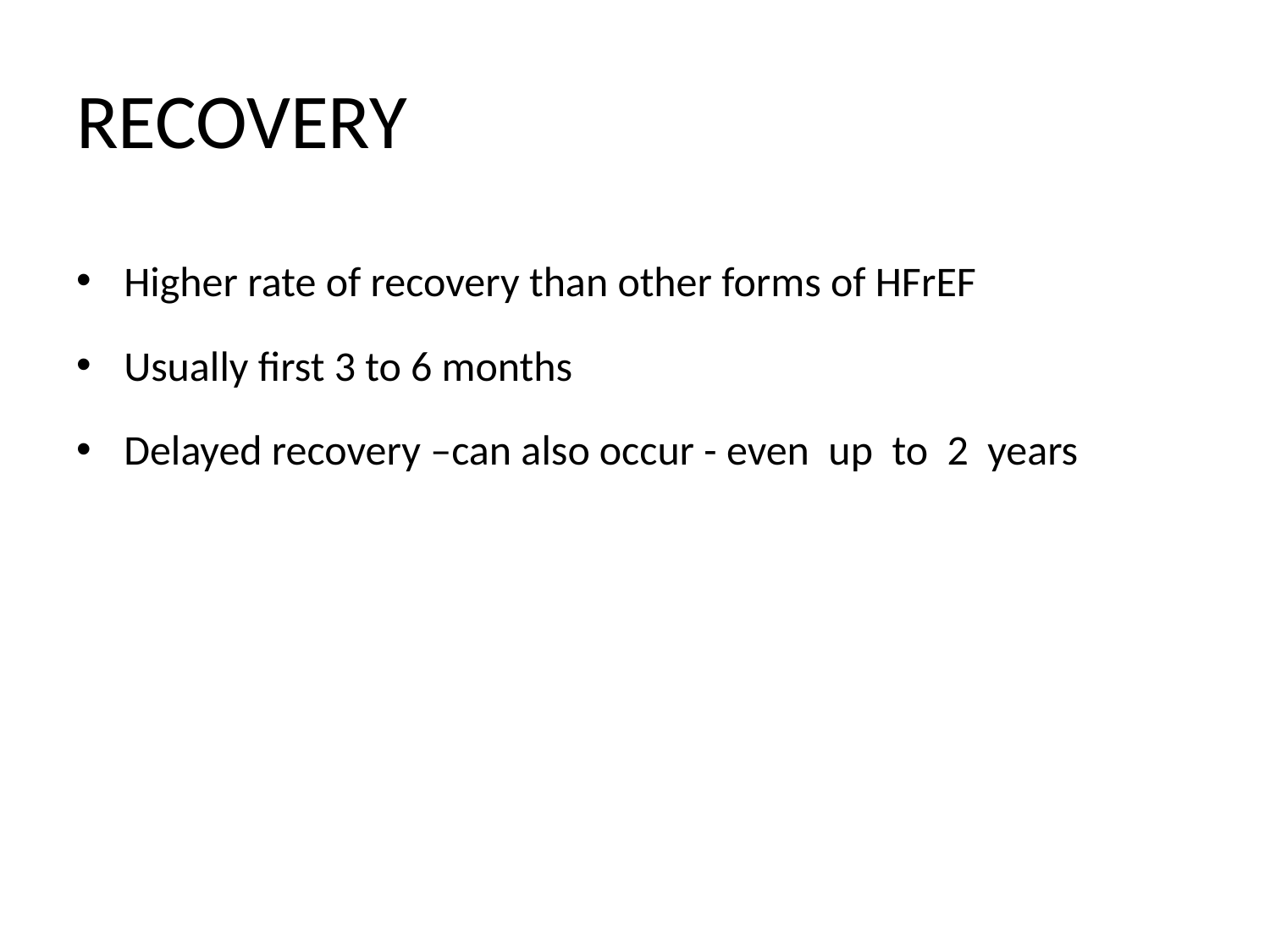

# RECOVERY
Higher rate of recovery than other forms of HFrEF
Usually first 3 to 6 months
Delayed recovery –can also occur - even  up  to  2  years